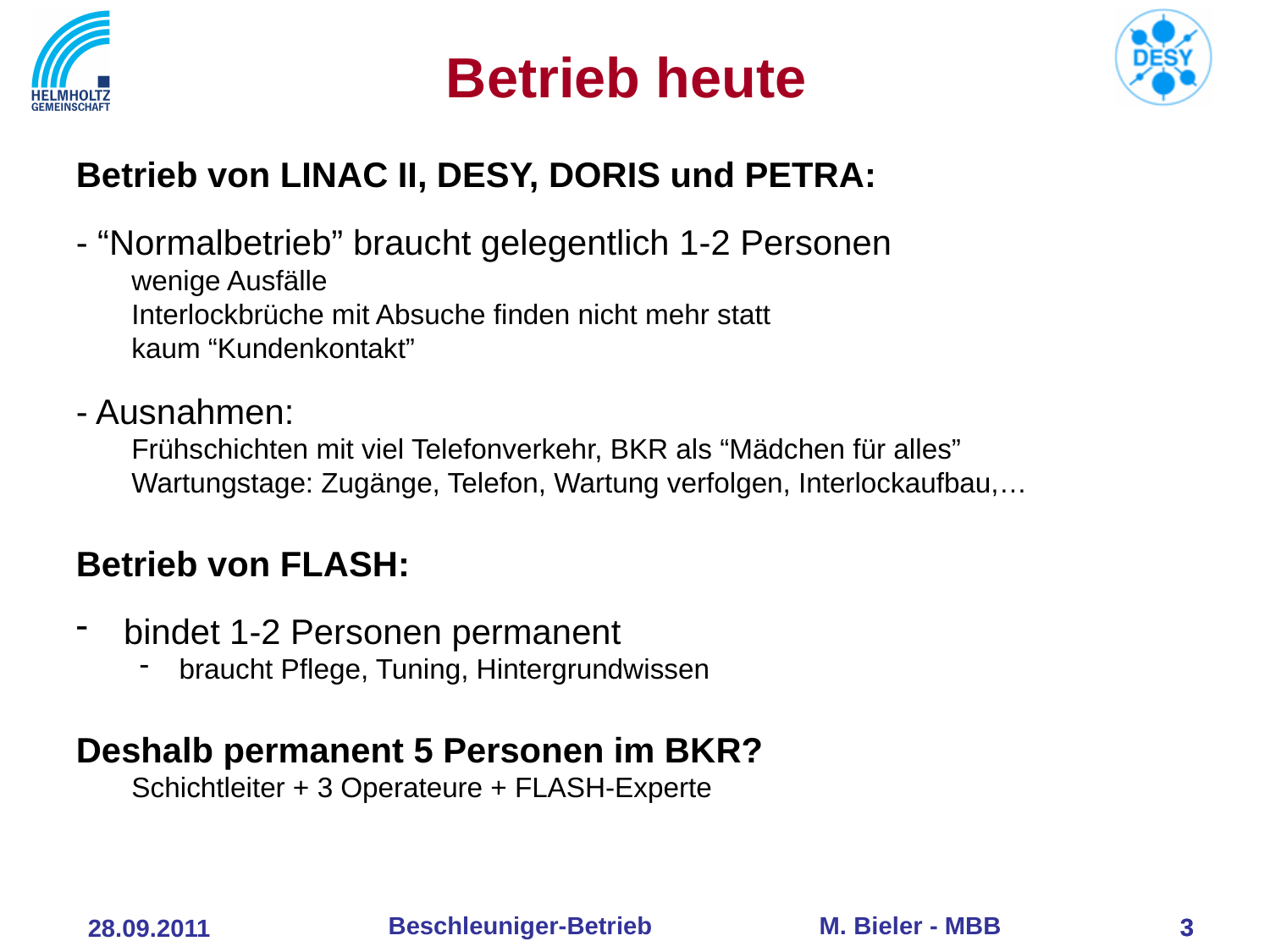

Betrieb heute
Betrieb von LINAC II, DESY, DORIS und PETRA:

- “Normalbetrieb” braucht gelegentlich 1-2 Personen
wenige Ausfälle
Interlockbrüche mit Absuche finden nicht mehr statt
kaum “Kundenkontakt”

- Ausnahmen:
Frühschichten mit viel Telefonverkehr, BKR als “Mädchen für alles”
Wartungstage: Zugänge, Telefon, Wartung verfolgen, Interlockaufbau,…

Betrieb von FLASH:

bindet 1-2 Personen permanent
braucht Pflege, Tuning, Hintergrundwissen

Deshalb permanent 5 Personen im BKR?
Schichtleiter + 3 Operateure + FLASH-Experte

Beschleuniger-Betrieb                        M. Bieler - MBB
3
3
28.09.2011